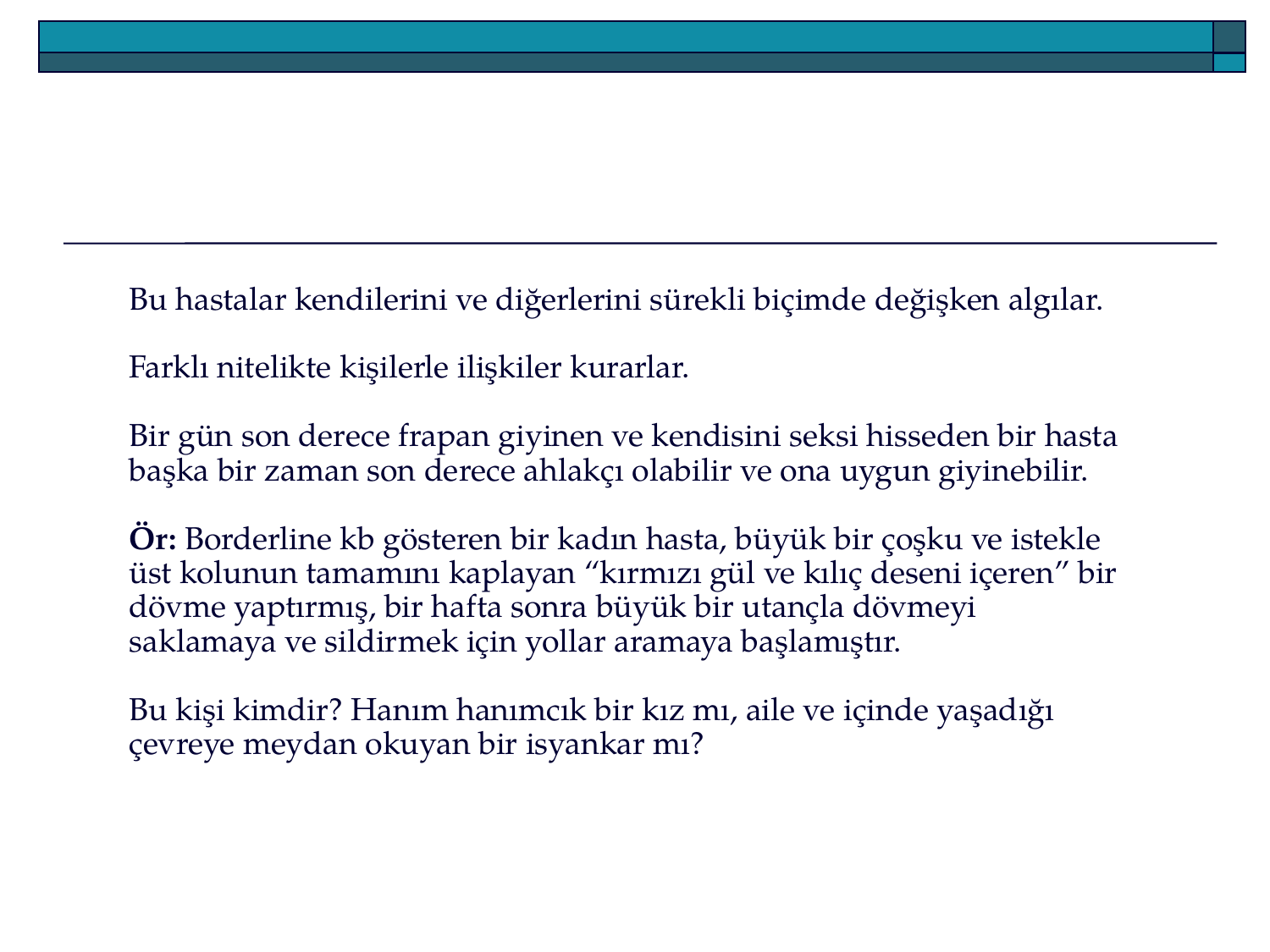

Bu hastalar kendilerini ve diğerlerini sürekli biçimde değişken algılar.

Farklı nitelikte kişilerle ilişkiler kurarlar.

Bir gün son derece frapan giyinen ve kendisini seksi hisseden bir hasta başka bir zaman son derece ahlakçı olabilir ve ona uygun giyinebilir.

Ör: Borderline kb gösteren bir kadın hasta, büyük bir çoşku ve istekle üst kolunun tamamını kaplayan “kırmızı gül ve kılıç deseni içeren” bir dövme yaptırmış, bir hafta sonra büyük bir utançla dövmeyi saklamaya ve sildirmek için yollar aramaya başlamıştır.

Bu kişi kimdir? Hanım hanımcık bir kız mı, aile ve içinde yaşadığı çevreye meydan okuyan bir isyankar mı?